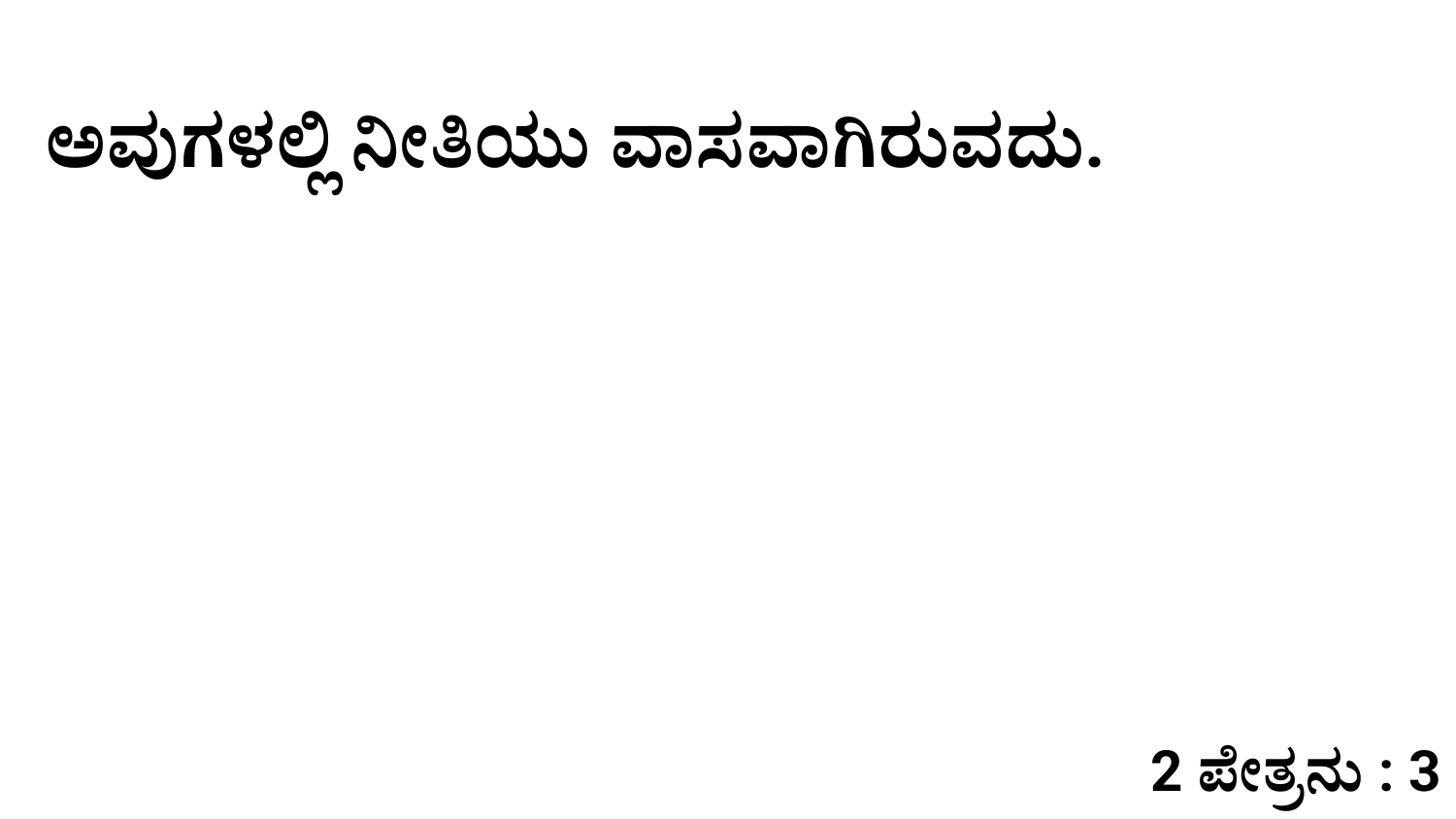

ಅವುಗಳಲ್ಲಿ ನೀತಿಯು ವಾಸವಾಗಿರುವದು.
2 ಪೇತ್ರನು : 3